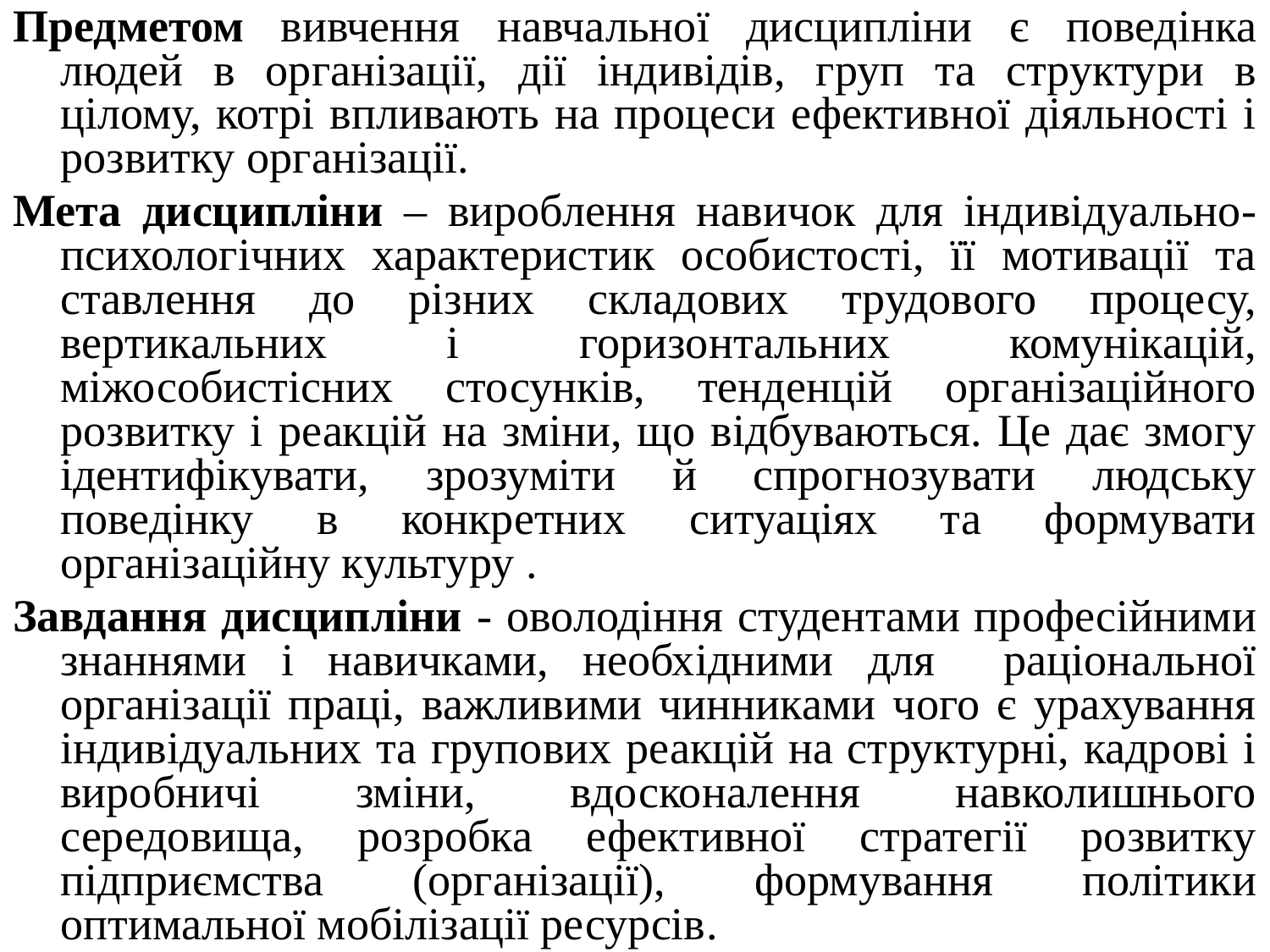

Предметом вивчення навчальної дисципліни є поведінка людей в організації, дії індивідів, груп та структури в цілому, котрі впливають на процеси ефективної діяльності і розвитку організації.
Мета дисципліни – вироблення навичок для індивідуально-психологічних характеристик особистості, її мотивації та ставлення до різних складових трудового процесу, вертикальних і горизонтальних комунікацій, міжособистісних стосунків, тенденцій організаційного розвитку і реакцій на зміни, що відбуваються. Це дає змогу ідентифікувати, зрозуміти й спрогнозувати людську поведінку в конкретних ситуаціях та формувати організаційну культуру .
Завдання дисципліни - оволодіння студентами професійними знаннями і навичками, необхідними для  раціональної організації праці, важливими чинниками чого є урахування індивідуальних та групових реакцій на структурні, кадрові і виробничі зміни, вдосконалення навколишнього середовища, розробка ефективної стратегії розвитку підприємства (організації), формування політики оптимальної мобілізації ресурсів.